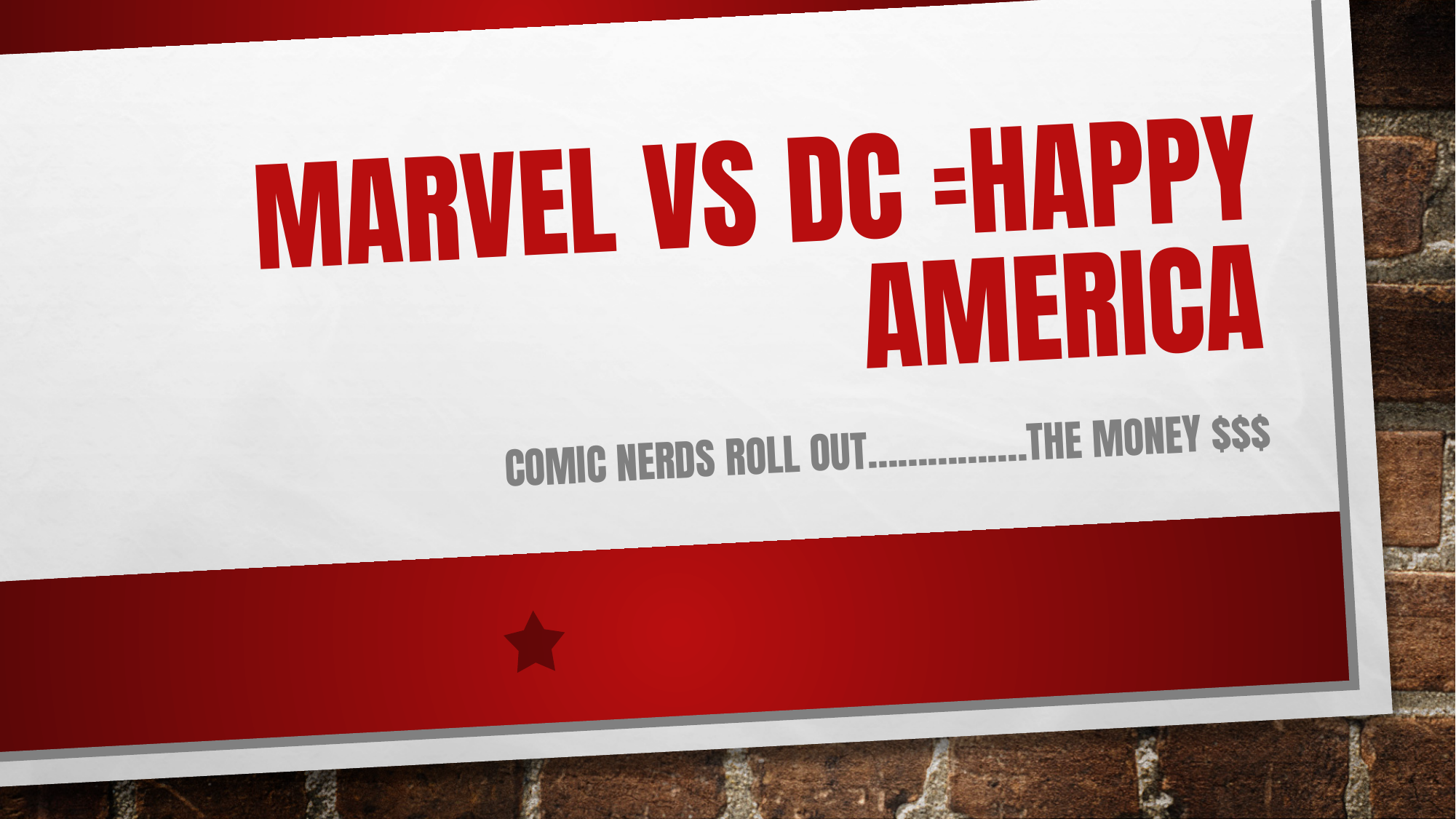

# Marvel vs DC =Happy America
Comic Nerds Roll Out…………….the money $$$